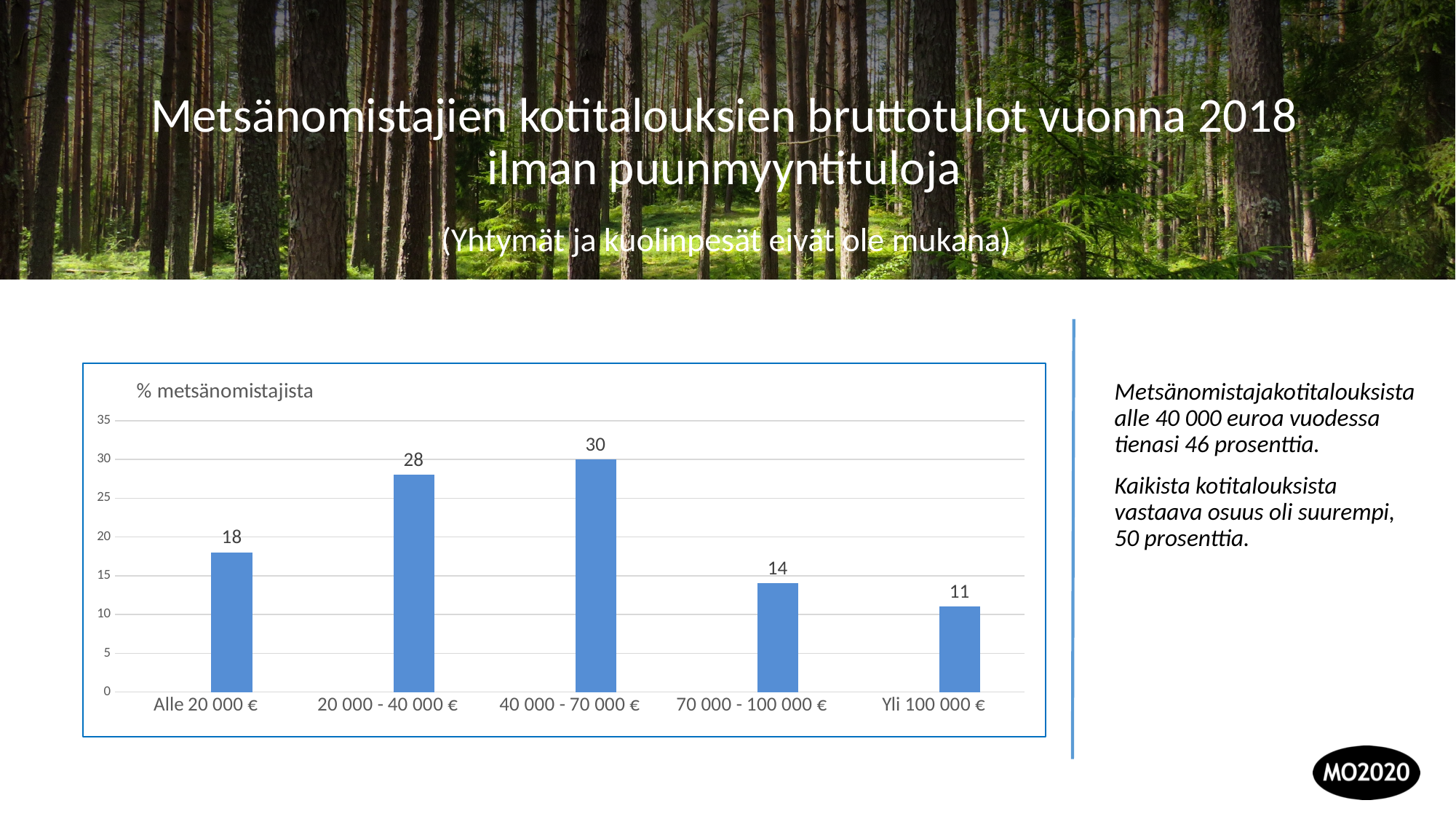

Metsänomistajien kotitalouksien bruttotulot vuonna 2018 ilman puunmyyntituloja
 (Yhtymät ja kuolinpesät eivät ole mukana)

### Chart: % metsänomistajista

| Category |  |  |
|---|---|---|
| Alle 20 000 € | None | 18.0 |
| 20 000 - 40 000 € | None | 28.0 |
| 40 000 - 70 000 € | None | 30.0 |
| 70 000 - 100 000 € | None | 14.0 |
| Yli 100 000 € | None | 11.0 |
Metsänomistajakotitalouksista alle 40 000 euroa vuodessa tienasi 46 prosenttia.
Kaikista kotitalouksista vastaava osuus oli suurempi,  50 prosenttia.